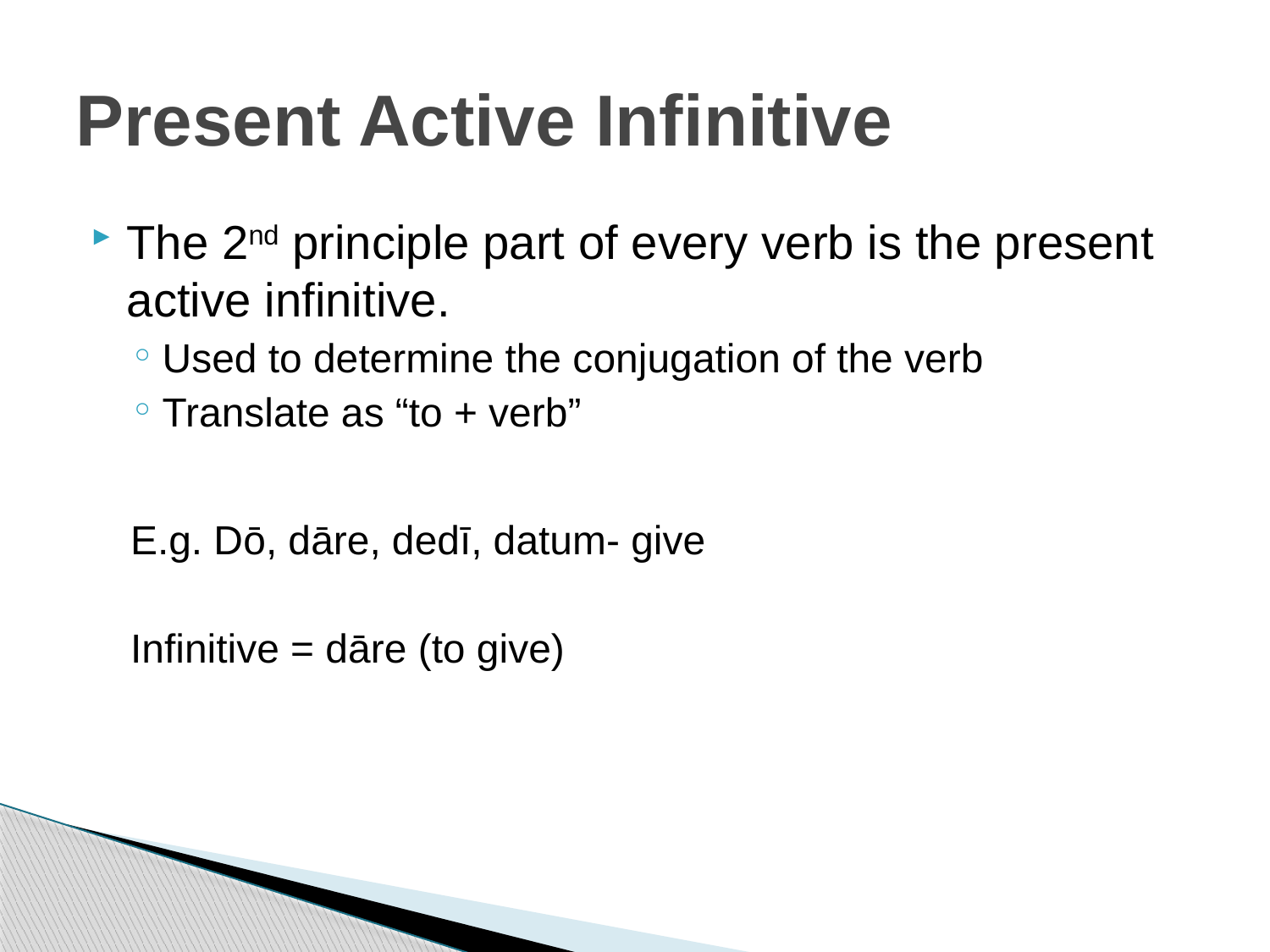

# Present Active Infinitive
The 2nd principle part of every verb is the present active infinitive.
Used to determine the conjugation of the verb
Translate as “to + verb”

E.g. Dō, dāre, dedī, datum- give

Infinitive = dāre (to give)